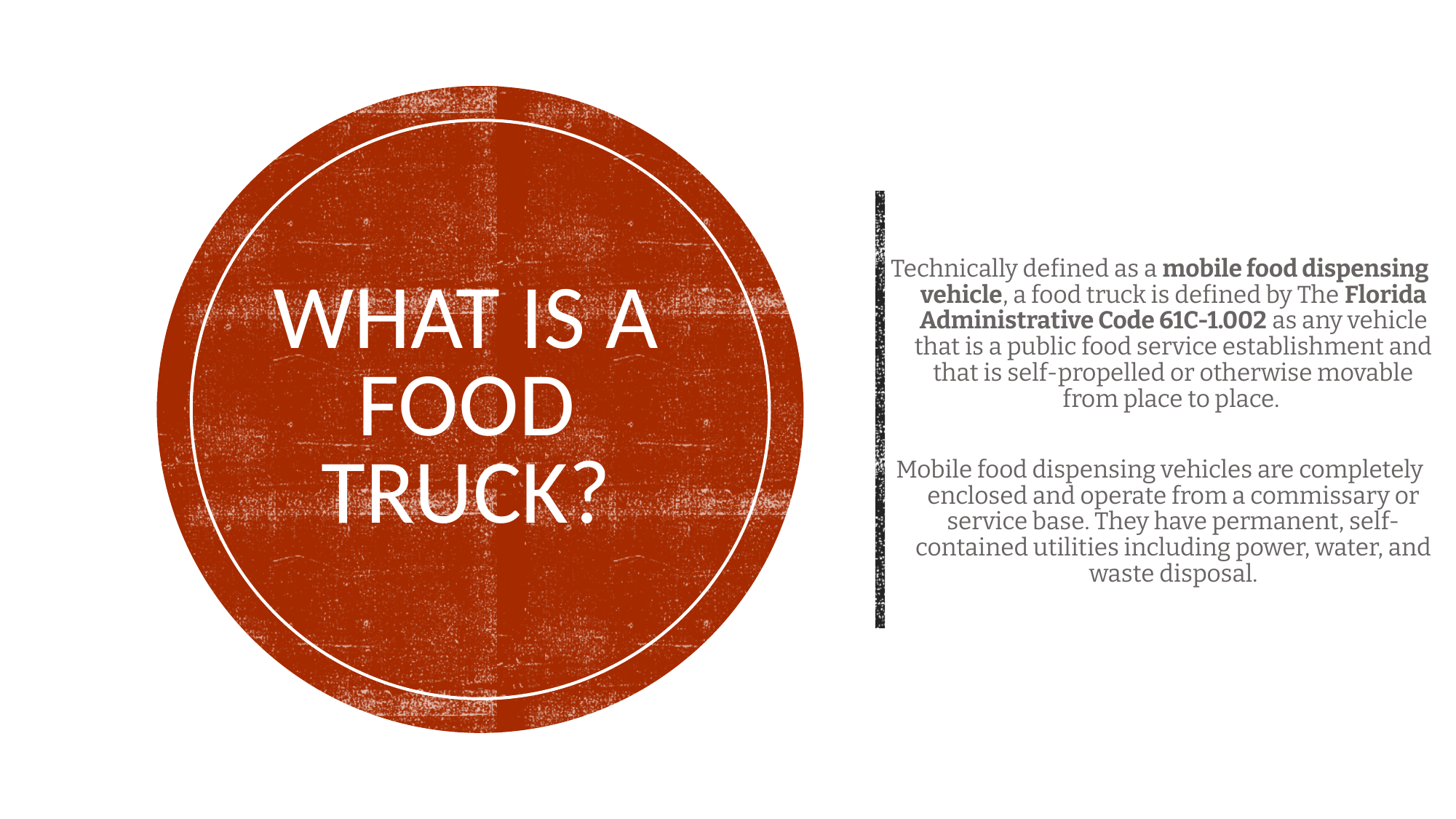

Technically defined as a mobile food dispensing vehicle, a food truck is defined by The Florida Administrative Code 61C-1.002 as any vehicle that is a public food service establishment and that is self-propelled or otherwise movable from place to place.

Mobile food dispensing vehicles are completely enclosed and operate from a commissary or service base. They have permanent, self-contained utilities including power, water, and waste disposal.

# What is a food truck?